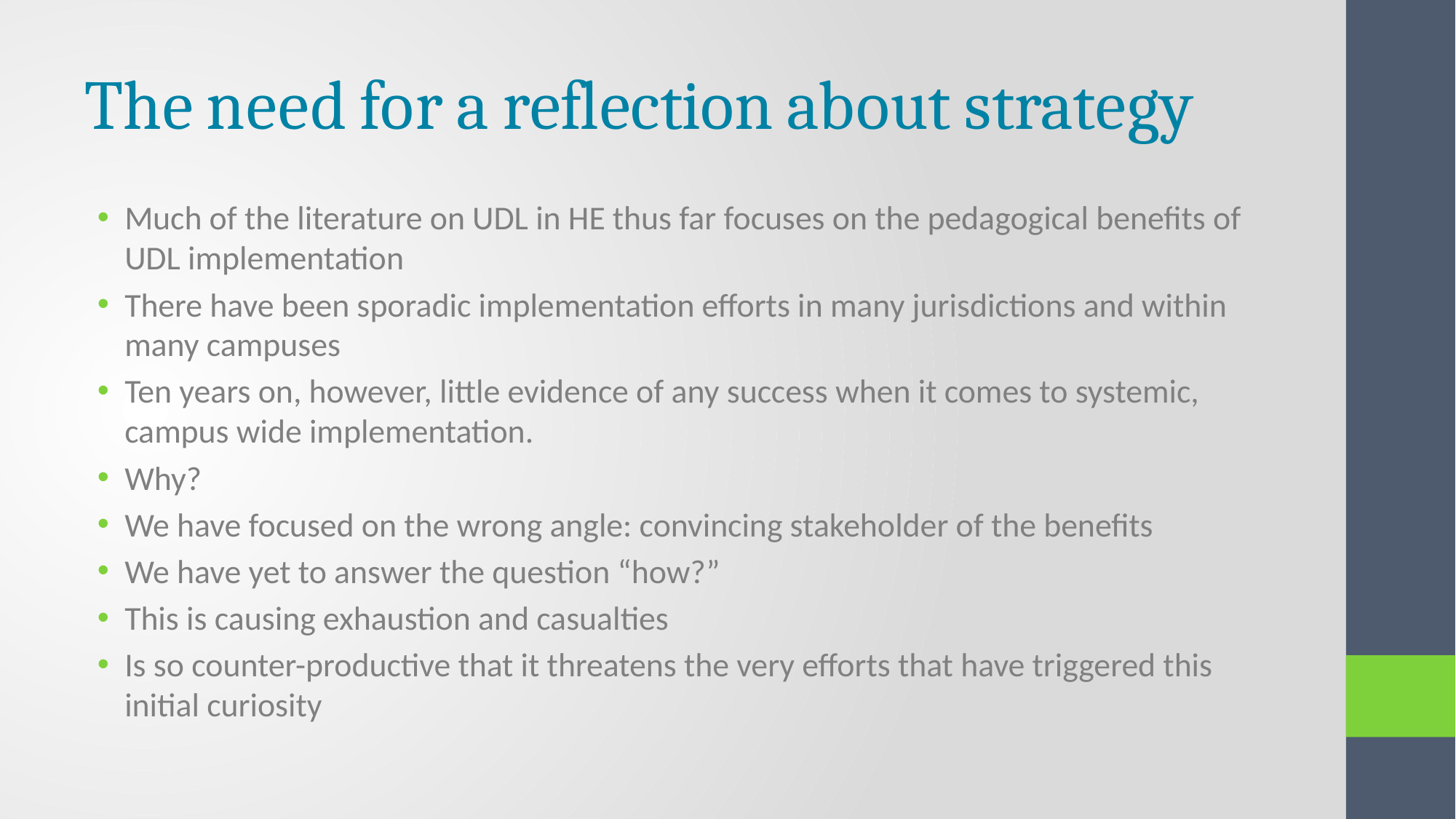

# The need for a reflection about strategy
Much of the literature on UDL in HE thus far focuses on the pedagogical benefits of UDL implementation
There have been sporadic implementation efforts in many jurisdictions and within many campuses
Ten years on, however, little evidence of any success when it comes to systemic, campus wide implementation.
Why?
We have focused on the wrong angle: convincing stakeholder of the benefits
We have yet to answer the question “how?”
This is causing exhaustion and casualties
Is so counter-productive that it threatens the very efforts that have triggered this initial curiosity